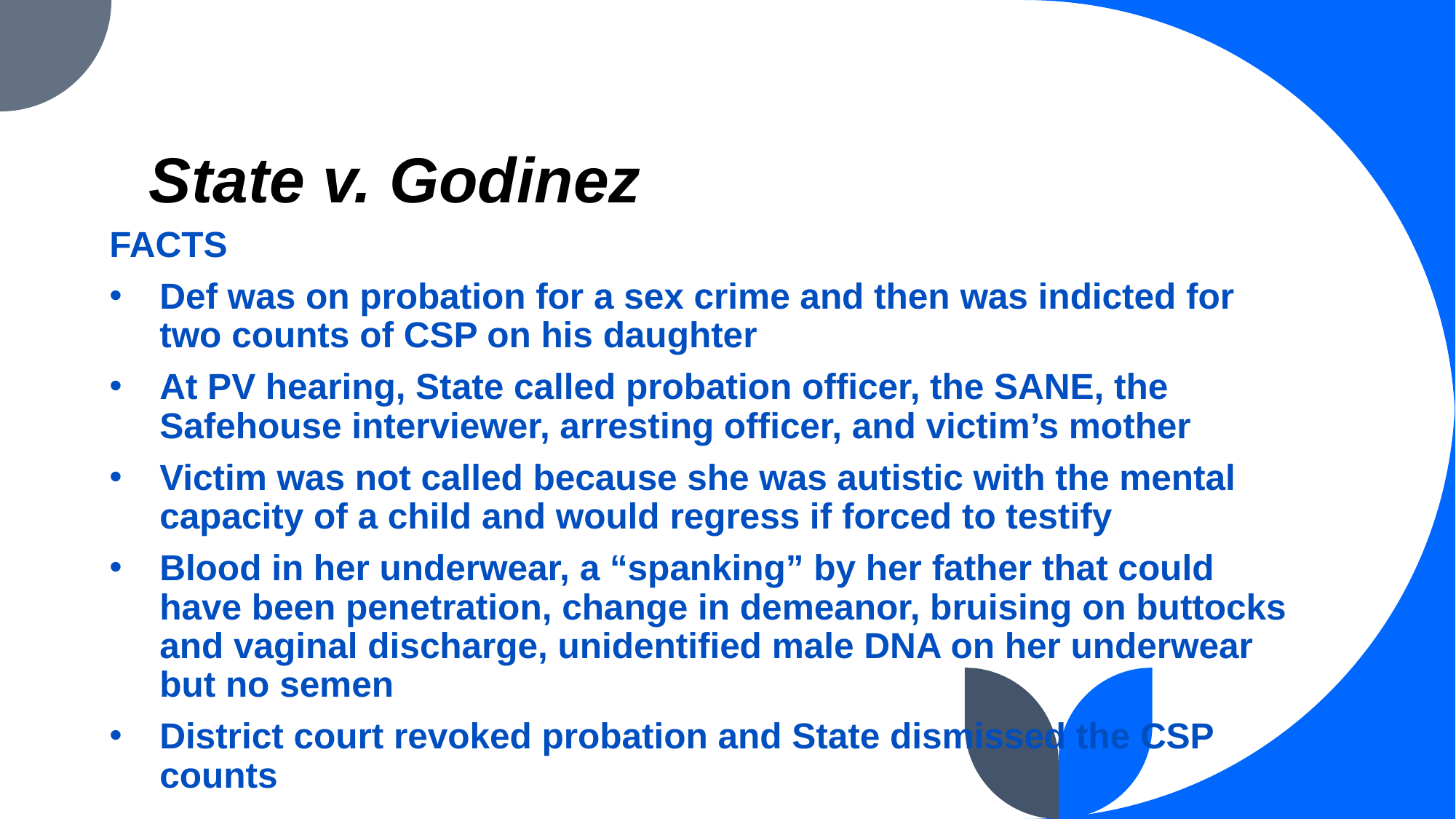

# State v. Godinez
FACTS
Def was on probation for a sex crime and then was indicted for two counts of CSP on his daughter
At PV hearing, State called probation officer, the SANE, the Safehouse interviewer, arresting officer, and victim’s mother
Victim was not called because she was autistic with the mental capacity of a child and would regress if forced to testify
Blood in her underwear, a “spanking” by her father that could have been penetration, change in demeanor, bruising on buttocks and vaginal discharge, unidentified male DNA on her underwear but no semen
District court revoked probation and State dismissed the CSP counts